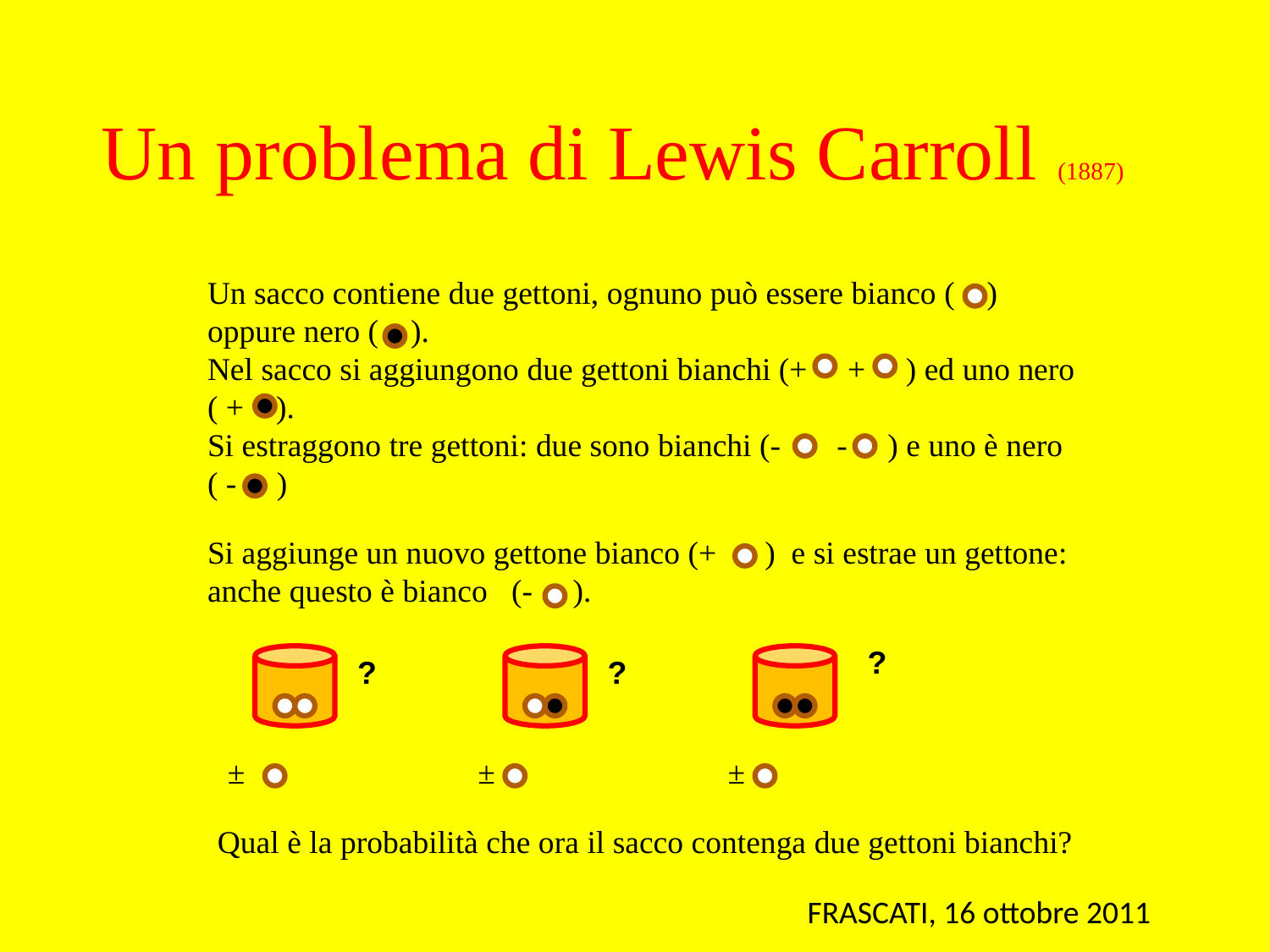

Un problema di Lewis Carroll (1887)
Un sacco contiene due gettoni, ognuno può essere bianco (    ) oppure nero (    ).
Nel sacco si aggiungono due gettoni bianchi (+     +     ) ed uno nero ( +    ).
Si estraggono tre gettoni: due sono bianchi (-       -     ) e uno è nero  ( -     )

Si aggiunge un nuovo gettone bianco (+      )  e si estrae un gettone: anche questo è bianco   (-     ).

?

?

?

±
±
±

Qual è la probabilità che ora il sacco contenga due gettoni bianchi?
FRASCATI, 16 ottobre 2011